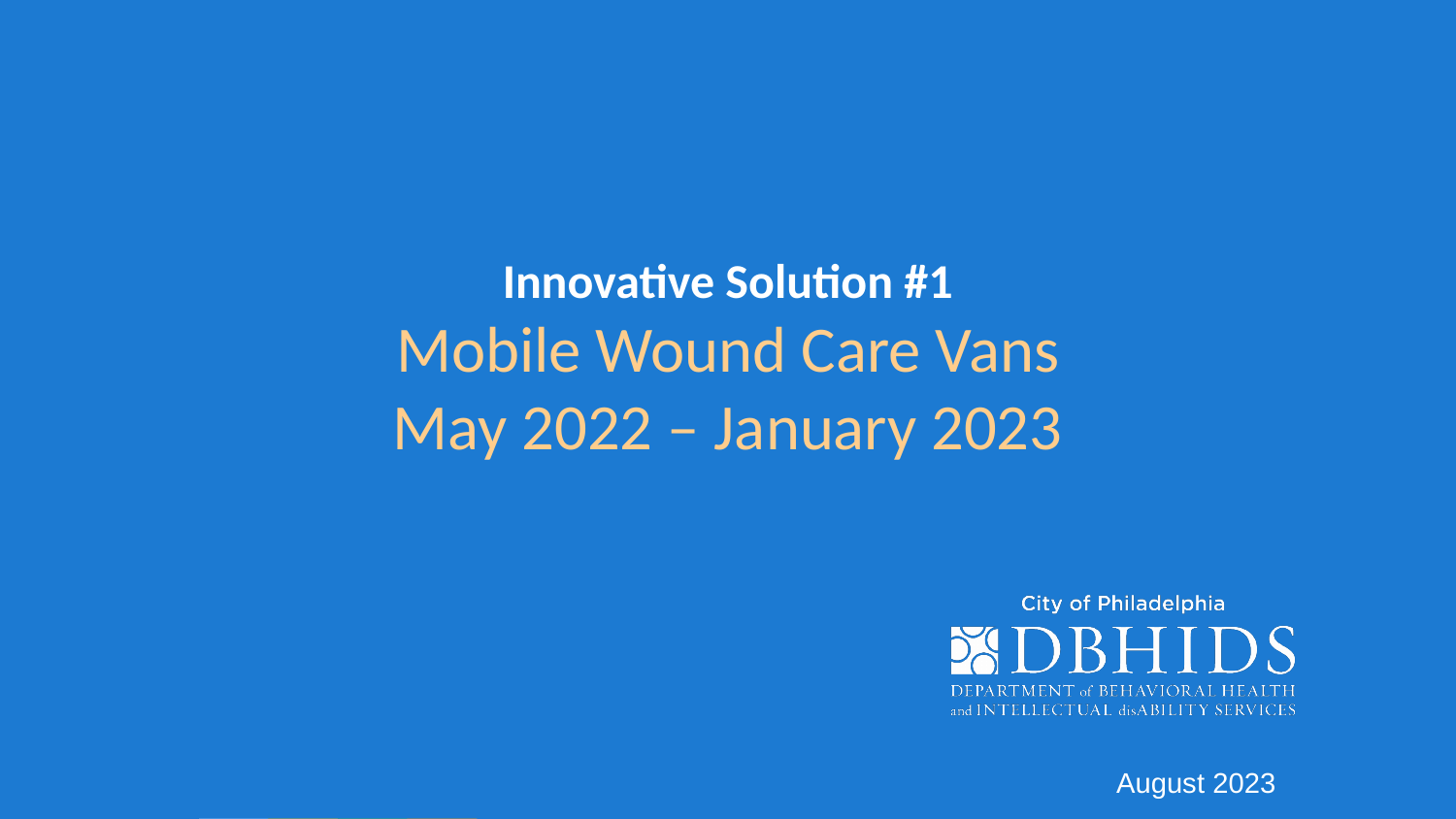

Innovative Solution #1
Mobile Wound Care Vans
May 2022 – January 2023
August 2023